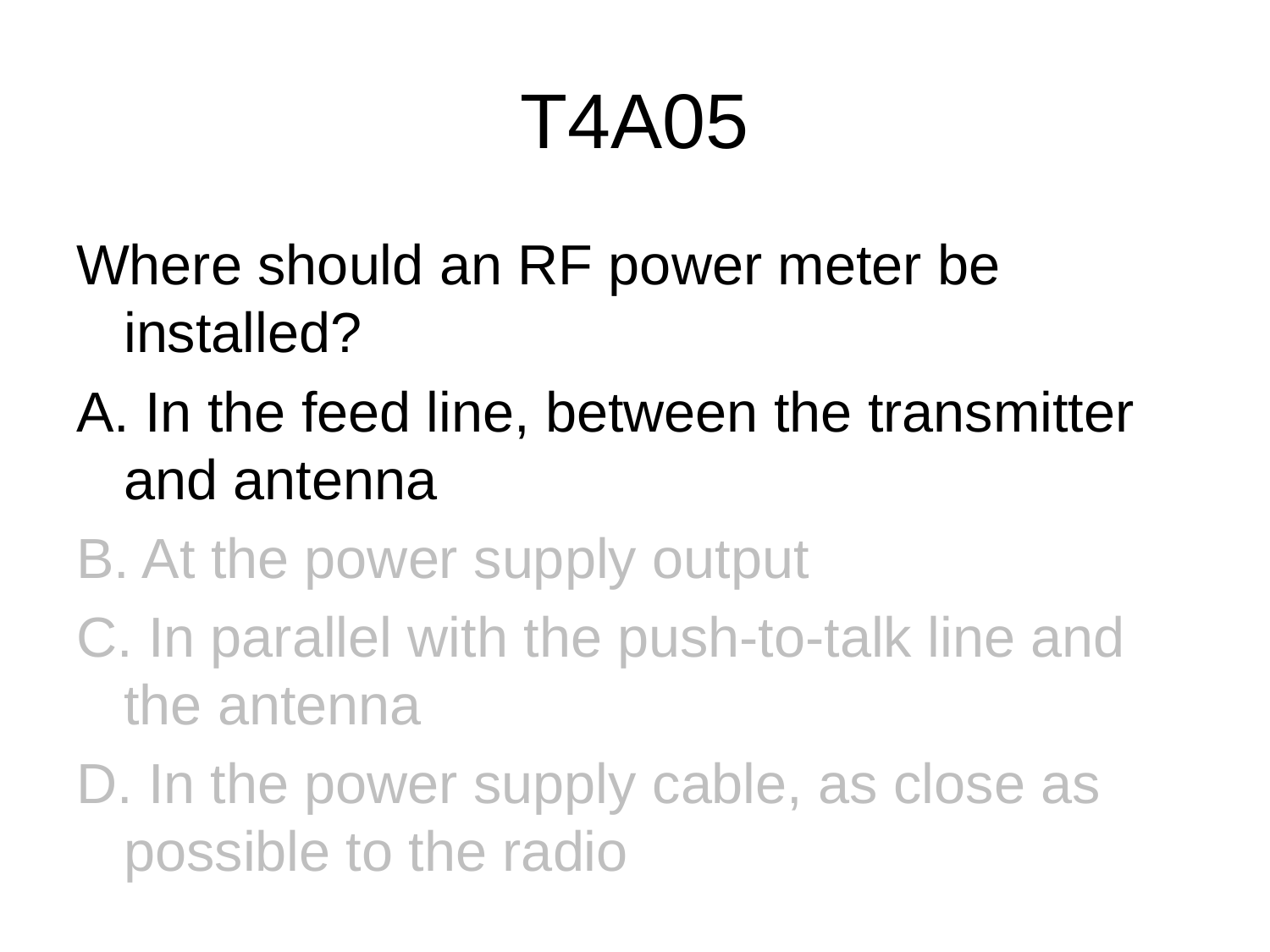

# T4A05
Where should an RF power meter be installed?
A. In the feed line, between the transmitter and antenna
B. At the power supply output
C. In parallel with the push-to-talk line and the antenna
D. In the power supply cable, as close as possible to the radio